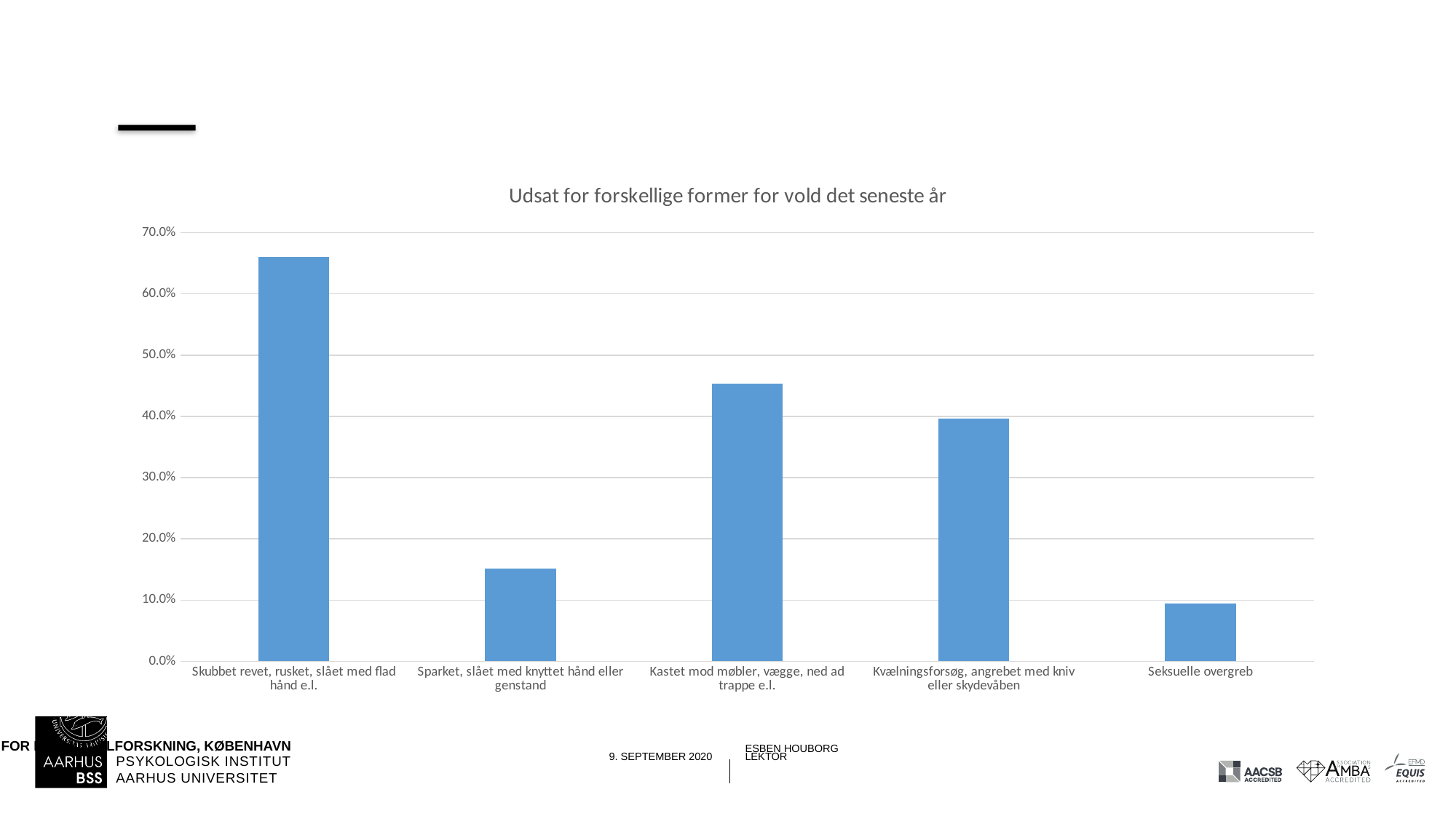

#

### Chart: Udsat for forskellige former for vold det seneste år

| Category |  |
|---|---|
| Skubbet revet, rusket, slået med flad hånd e.l. | 0.660377358490566 |
| Sparket, slået med knyttet hånd eller genstand | 0.15151515151515152 |
| Kastet mod møbler, vægge, ned ad trappe e.l. | 0.45283018867924535 |
| Kvælningsforsøg, angrebet med kniv eller skydevåben | 0.3962264150943396 |
| Seksuelle overgreb | 0.09433962264150944 |
14-09-202009-09-2020